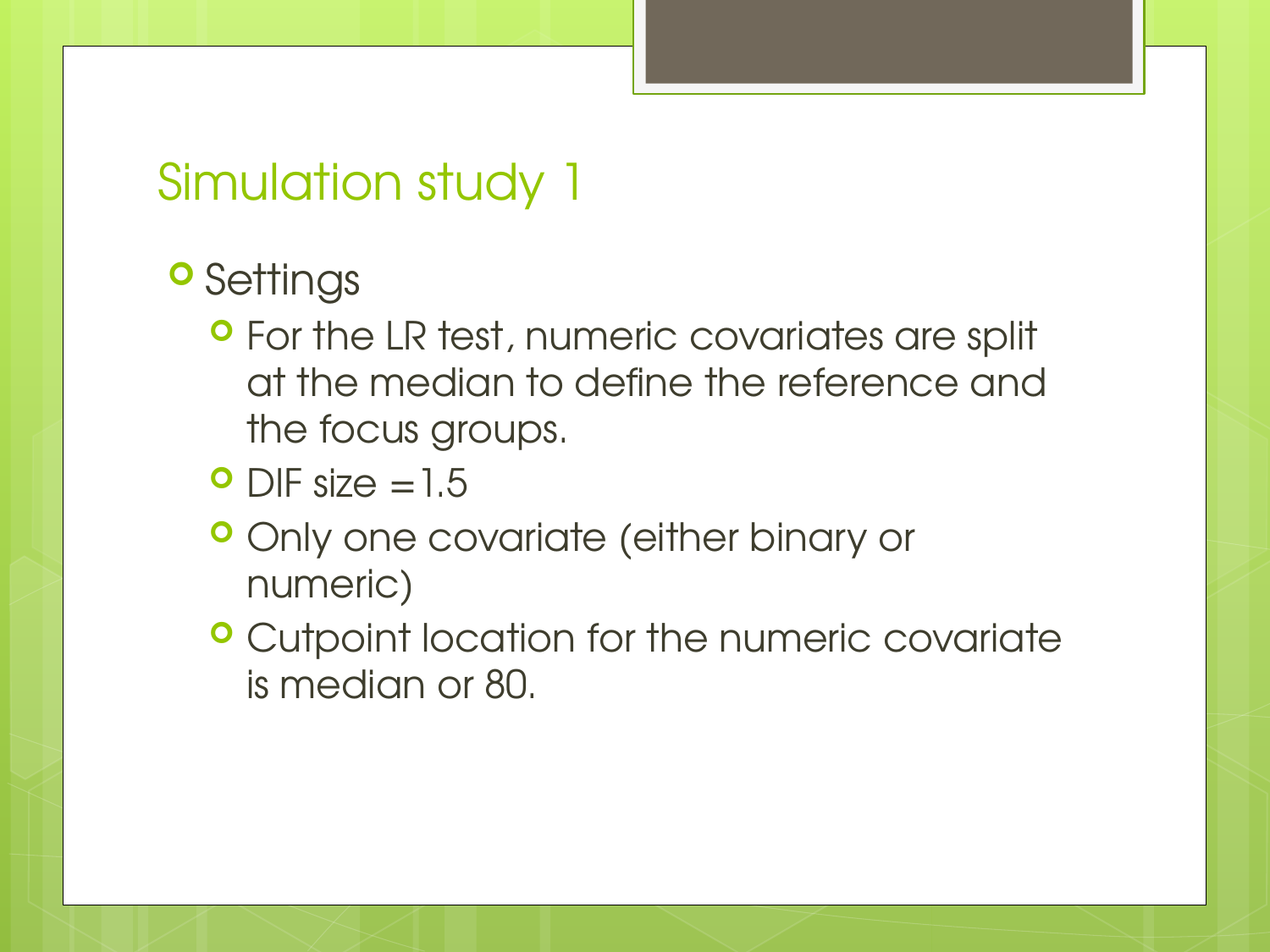

# Simulation study 1
Settings
For the LR test, numeric covariates are split at the median to define the reference and the focus groups.
DIF size =1.5
Only one covariate (either binary or numeric)
Cutpoint location for the numeric covariate is median or 80.